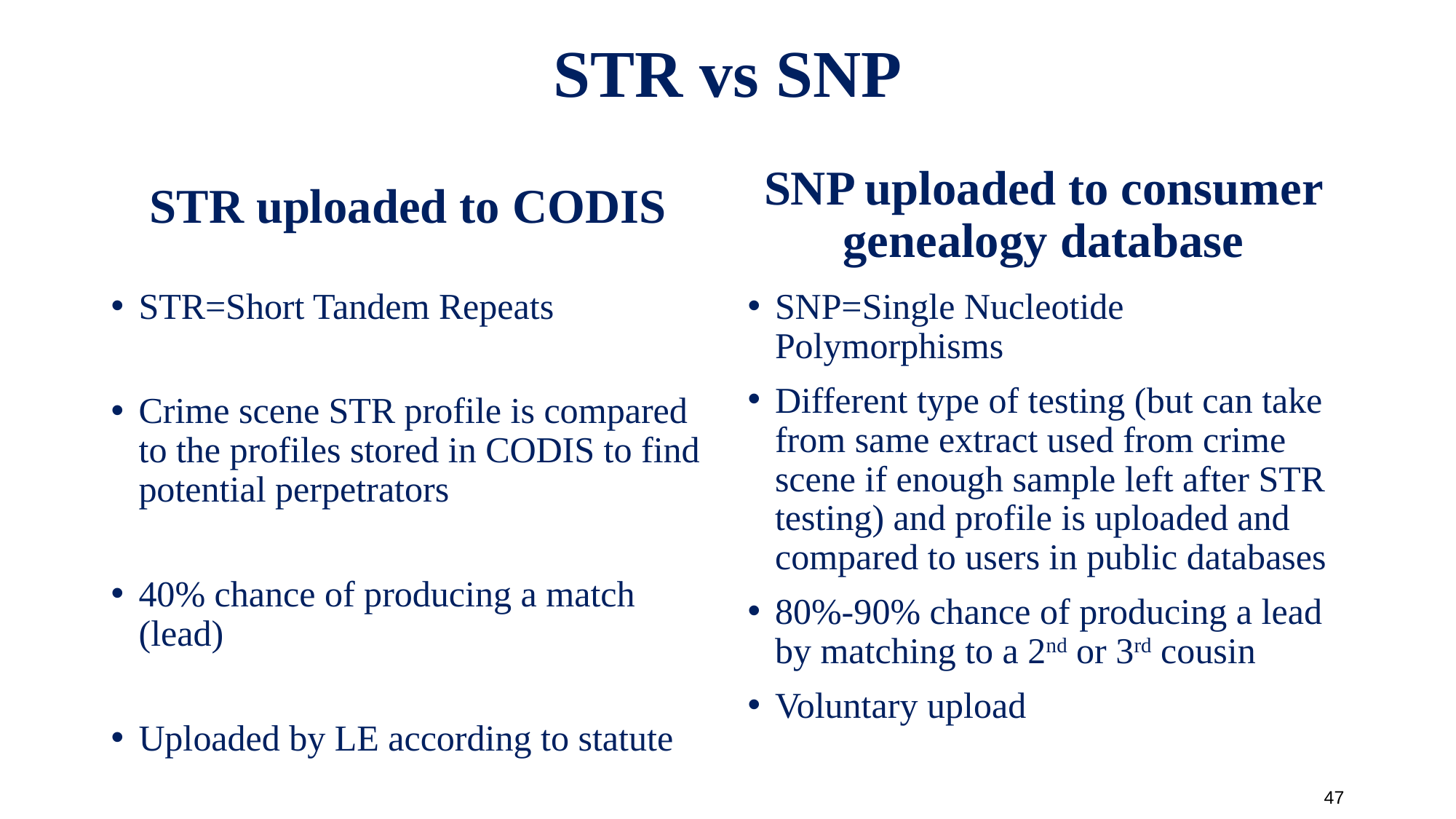

# STR vs SNP
STR uploaded to CODIS
SNP uploaded to consumer genealogy database
SNP=Single Nucleotide Polymorphisms
Different type of testing (but can take from same extract used from crime scene if enough sample left after STR testing) and profile is uploaded and compared to users in public databases
80%-90% chance of producing a lead by matching to a 2nd or 3rd cousin
Voluntary upload
STR=Short Tandem Repeats

Crime scene STR profile is compared to the profiles stored in CODIS to find potential perpetrators

40% chance of producing a match (lead)

Uploaded by LE according to statute

47